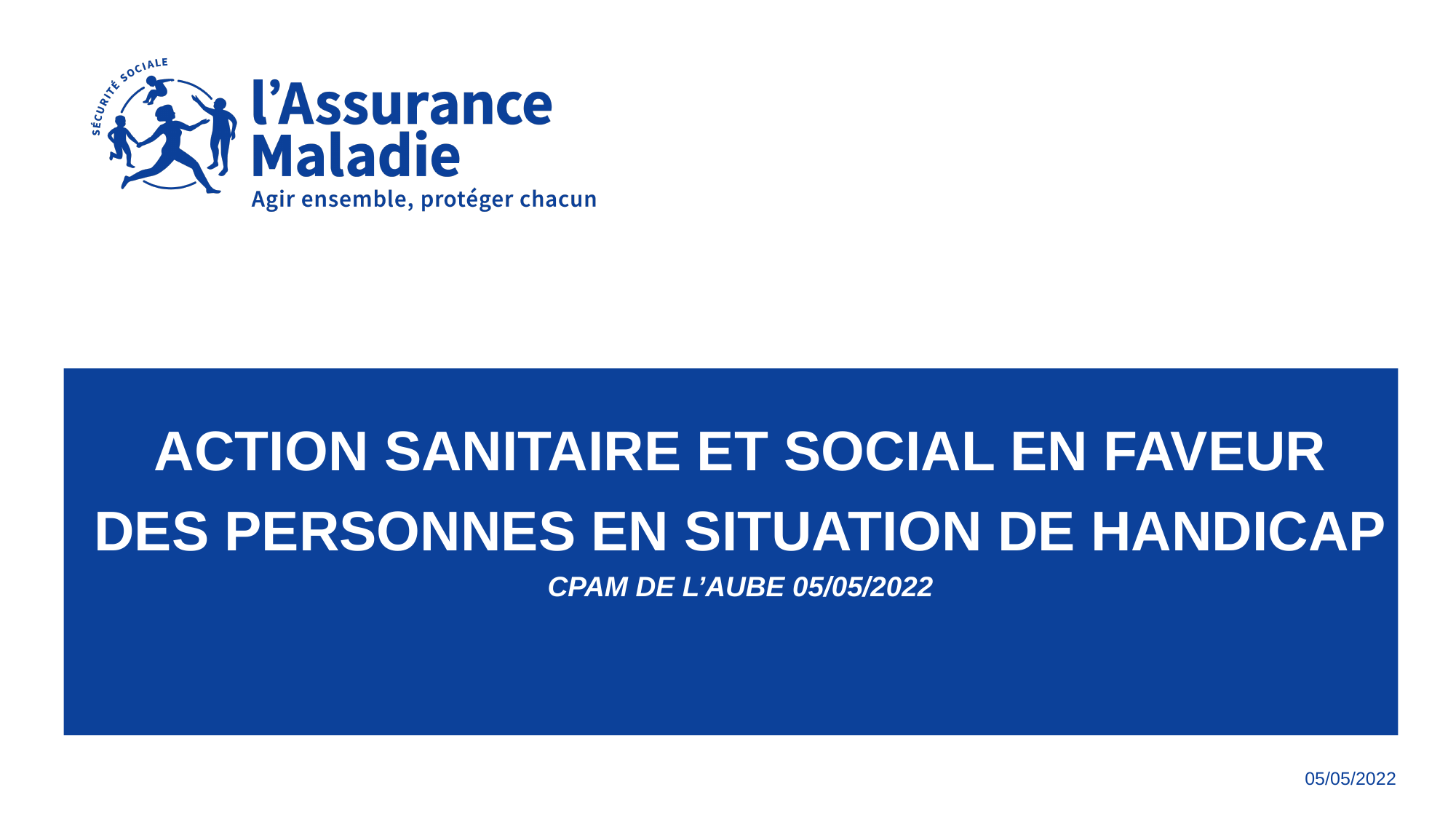

# Action Sanitaire et Social en faveur des personnes en situation de handicap Cpam de l’aube 05/05/2022
05/05/2022